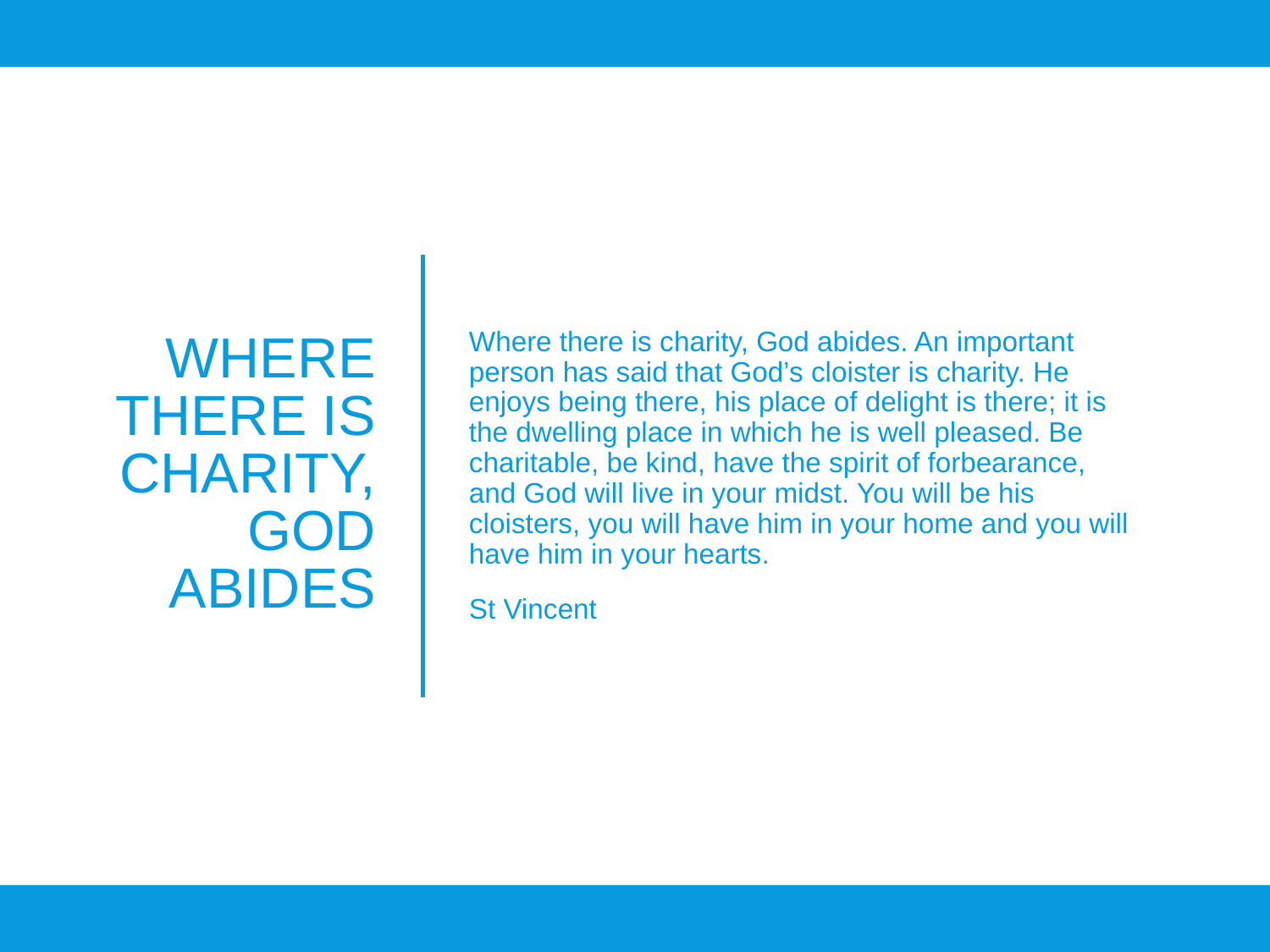

Where there is charity, God abides. An important person has said that God’s cloister is charity. He enjoys being there, his place of delight is there; it is the dwelling place in which he is well pleased. Be charitable, be kind, have the spirit of forbearance, and God will live in your midst. You will be his cloisters, you will have him in your home and you will have him in your hearts.
St Vincent
# Where there is charity, God abides